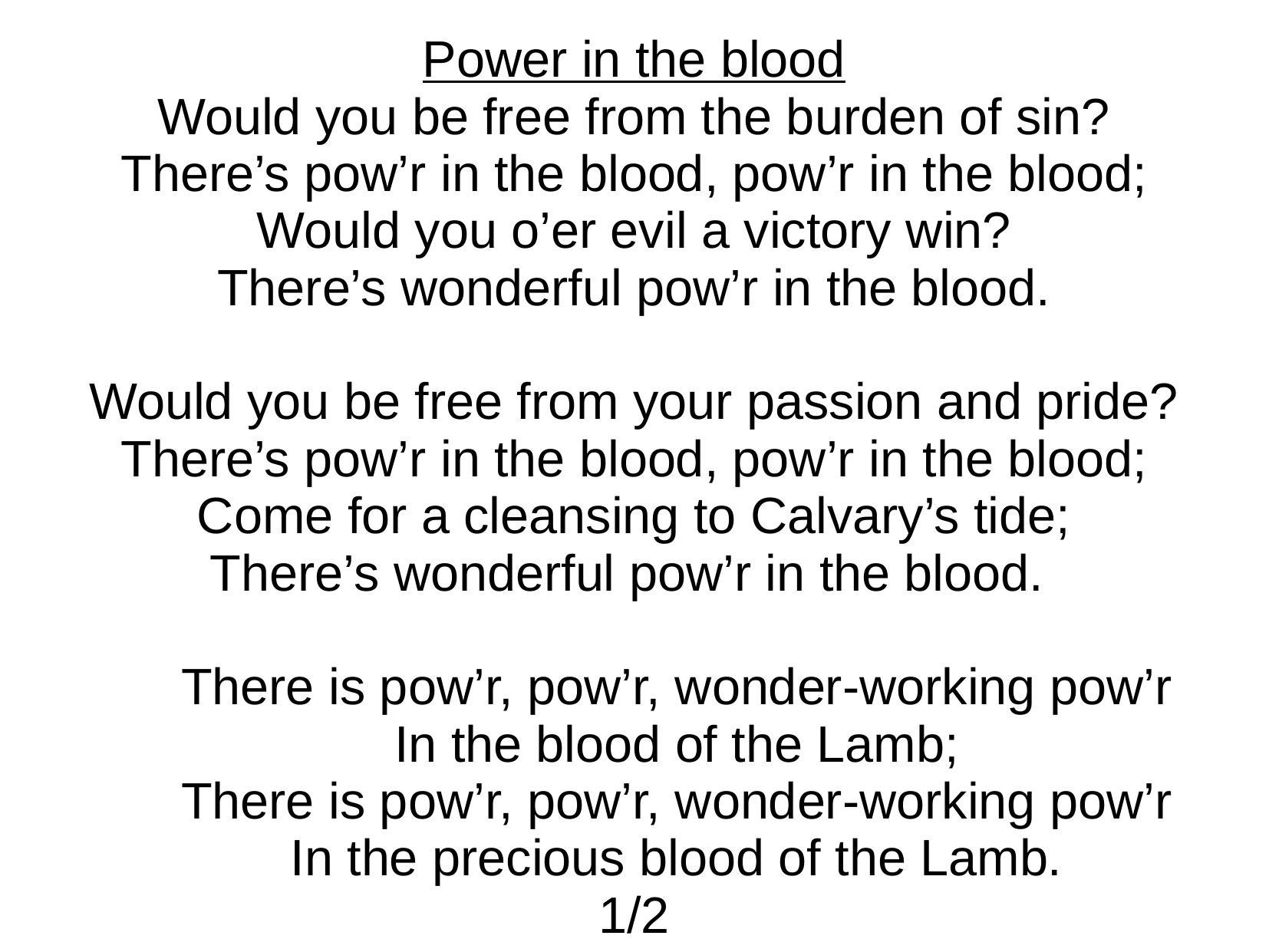

Power in the blood
Would you be free from the burden of sin?
There’s pow’r in the blood, pow’r in the blood;
Would you o’er evil a victory win?
There’s wonderful pow’r in the blood.

Would you be free from your passion and pride?
There’s pow’r in the blood, pow’r in the blood;
Come for a cleansing to Calvary’s tide;
There’s wonderful pow’r in the blood.

      There is pow’r, pow’r, wonder-working pow’r
      In the blood of the Lamb;
      There is pow’r, pow’r, wonder-working pow’r
      In the precious blood of the Lamb.
1/2